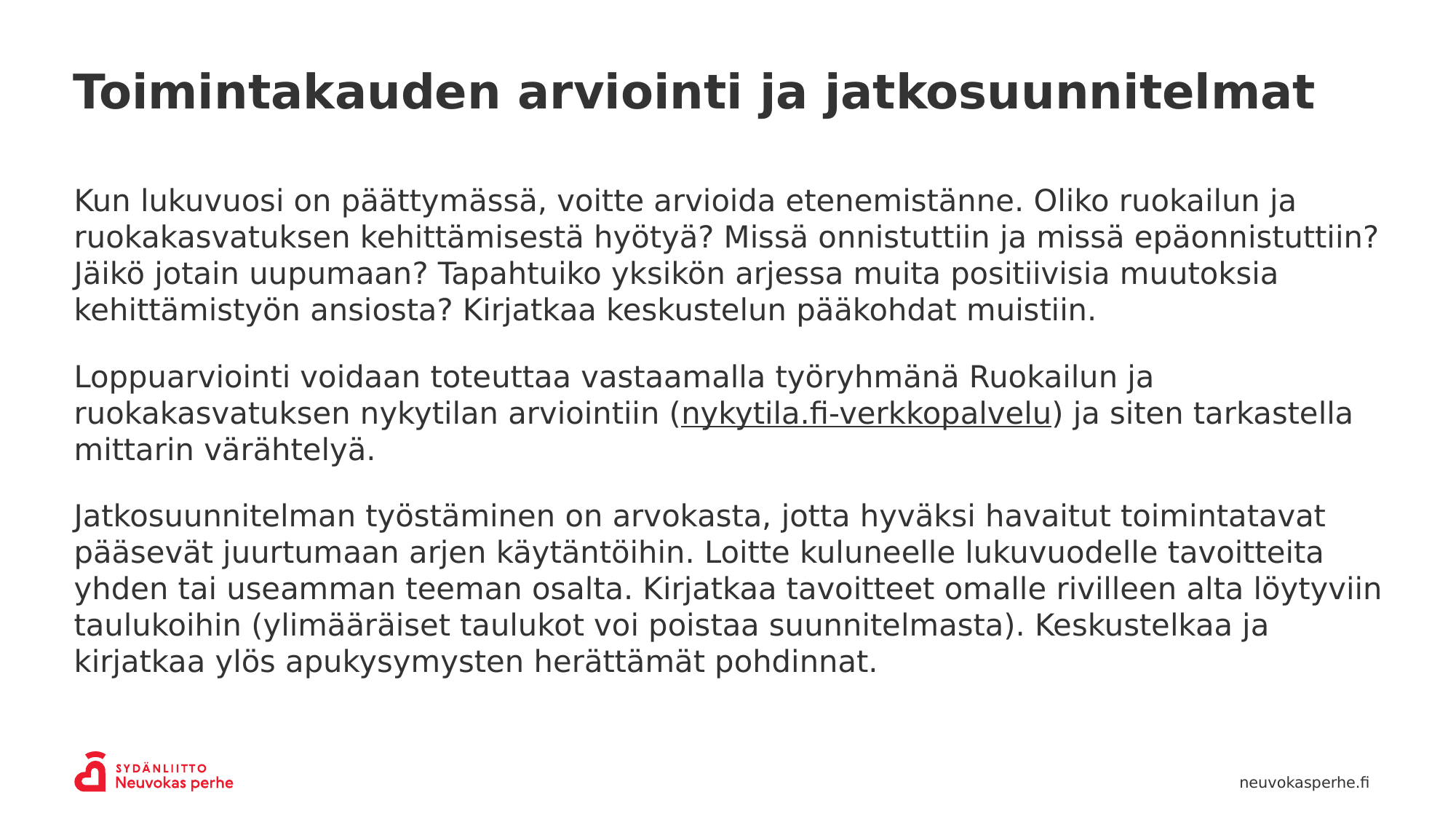

Toimintakauden arviointi ja jatkosuunnitelmat
Kun lukuvuosi on päättymässä, voitte arvioida etenemistänne. Oliko ruokailun ja ruokakasvatuksen kehittämisestä hyötyä? Missä onnistuttiin ja missä epäonnistuttiin? Jäikö jotain uupumaan? Tapahtuiko yksikön arjessa muita positiivisia muutoksia kehittämistyön ansiosta? Kirjatkaa keskustelun pääkohdat muistiin.
Loppuarviointi voidaan toteuttaa vastaamalla työryhmänä Ruokailun ja ruokakasvatuksen nykytilan arviointiin (nykytila.fi-verkkopalvelu) ja siten tarkastella mittarin värähtelyä.
Jatkosuunnitelman työstäminen on arvokasta, jotta hyväksi havaitut toimintatavat pääsevät juurtumaan arjen käytäntöihin. Loitte kuluneelle lukuvuodelle tavoitteita yhden tai useamman teeman osalta. Kirjatkaa tavoitteet omalle rivilleen alta löytyviin taulukoihin (ylimääräiset taulukot voi poistaa suunnitelmasta). Keskustelkaa ja kirjatkaa ylös apukysymysten herättämät pohdinnat.

neuvokasperhe.fi